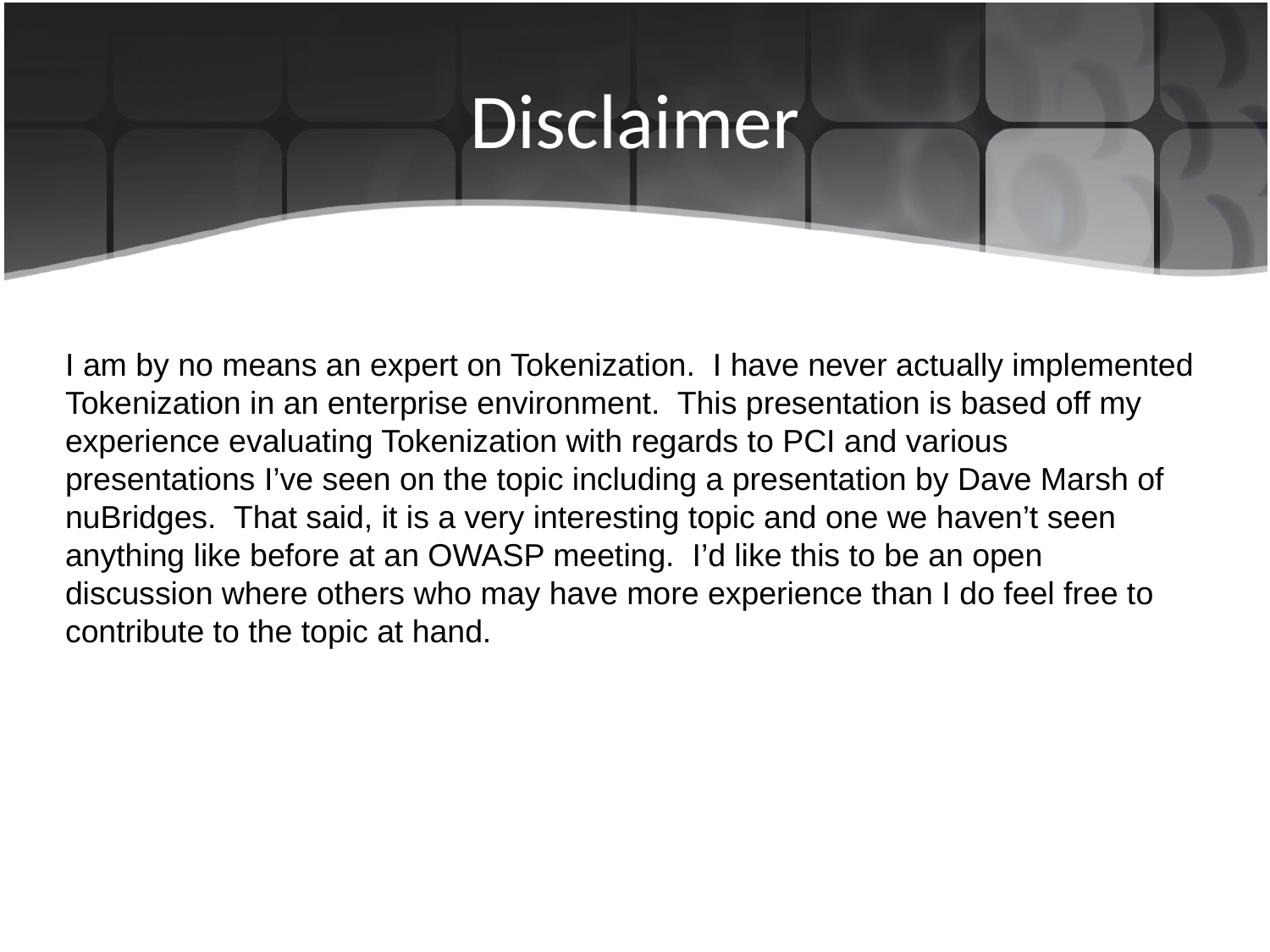

# Disclaimer
I am by no means an expert on Tokenization.  I have never actually implemented Tokenization in an enterprise environment.  This presentation is based off my experience evaluating Tokenization with regards to PCI and various presentations I’ve seen on the topic including a presentation by Dave Marsh of nuBridges.  That said, it is a very interesting topic and one we haven’t seen anything like before at an OWASP meeting.  I’d like this to be an open discussion where others who may have more experience than I do feel free to contribute to the topic at hand.